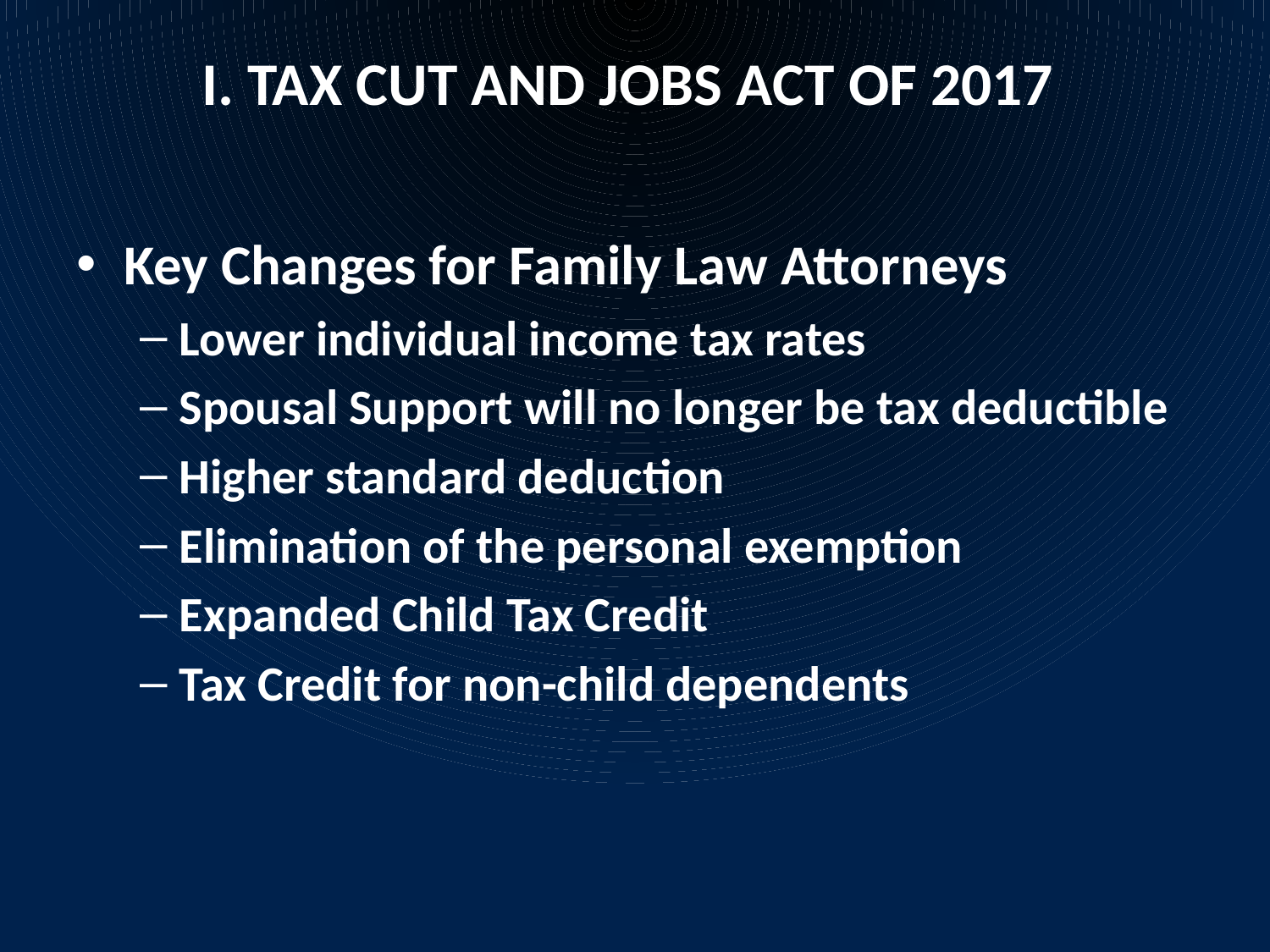

# I. TAX CUT AND JOBS ACT OF 2017
Key Changes for Family Law Attorneys
Lower individual income tax rates
Spousal Support will no longer be tax deductible
Higher standard deduction
Elimination of the personal exemption
Expanded Child Tax Credit
Tax Credit for non-child dependents